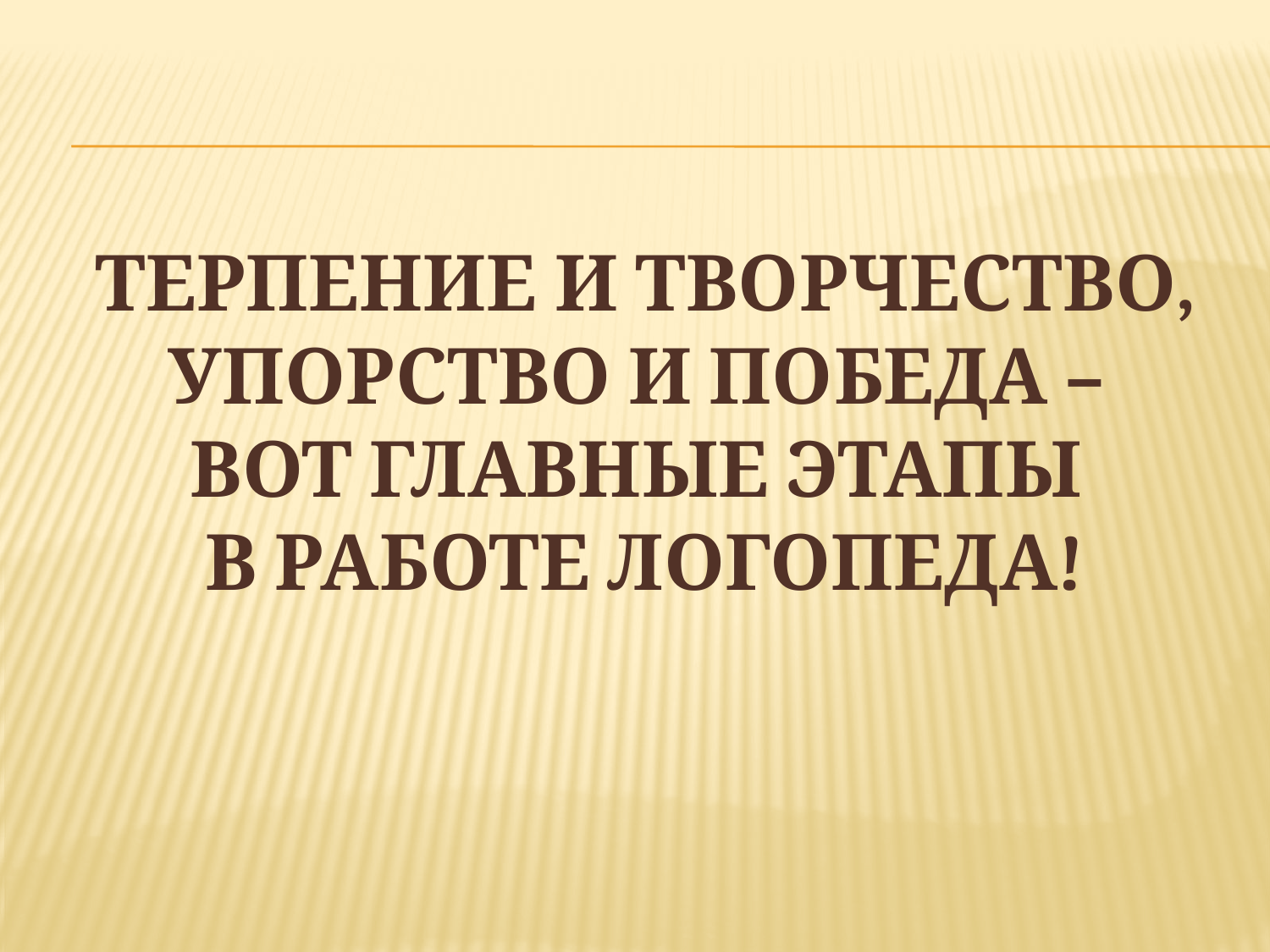

# Терпение и творчество, упорство и победа – вот главные этапы в работе логопеда!